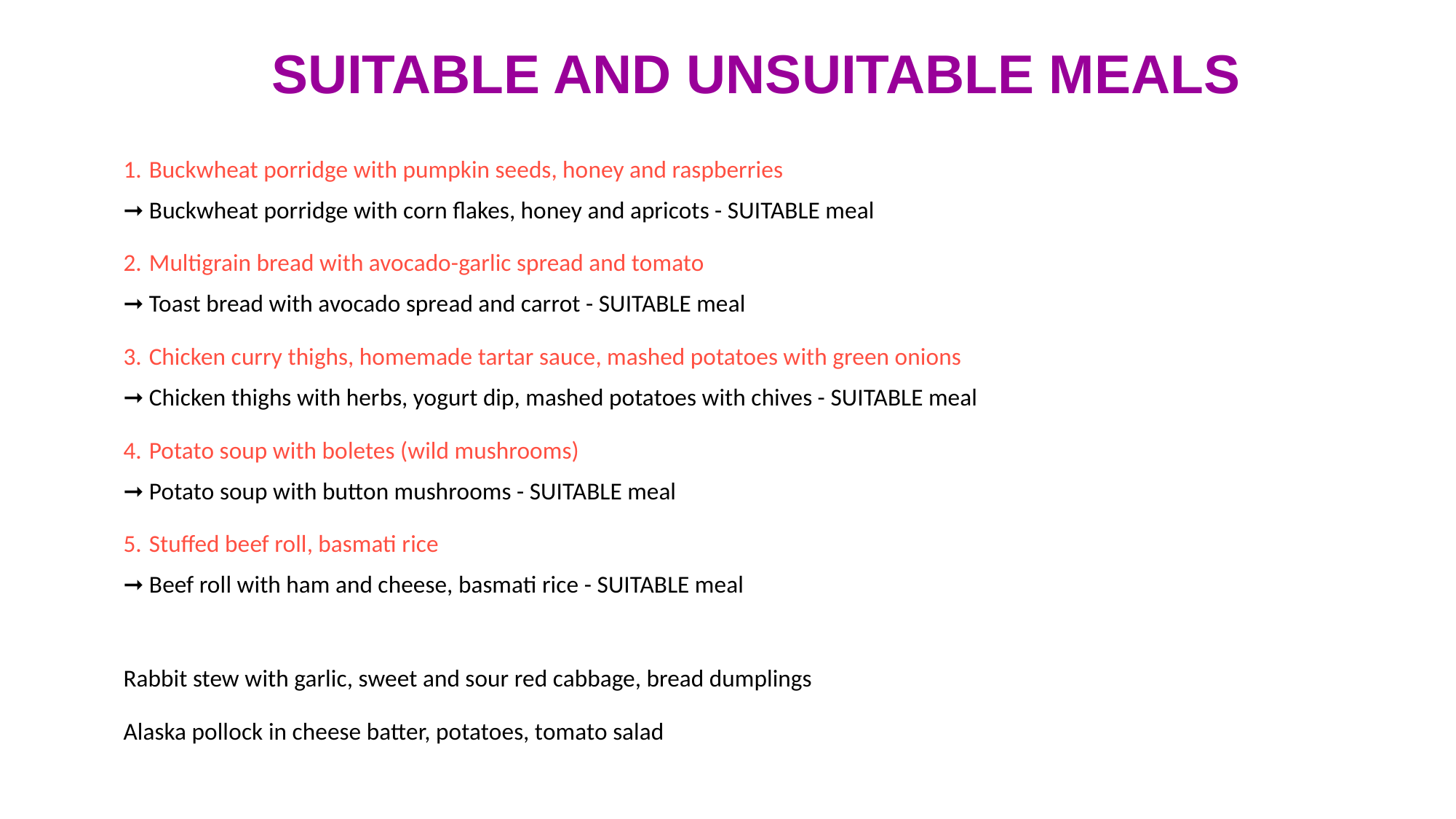

SUITABLE AND UNSUITABLE MEALS
Buckwheat porridge with pumpkin seeds, honey and raspberries
➞ Buckwheat porridge with corn flakes, honey and apricots - SUITABLE meal
Multigrain bread with avocado-garlic spread and tomato
➞ Toast bread with avocado spread and carrot - SUITABLE meal
Chicken curry thighs, homemade tartar sauce, mashed potatoes with green onions
➞ Chicken thighs with herbs, yogurt dip, mashed potatoes with chives - SUITABLE meal
Potato soup with boletes (wild mushrooms)
➞ Potato soup with button mushrooms - SUITABLE meal
Stuffed beef roll, basmati rice
➞ Beef roll with ham and cheese, basmati rice - SUITABLE meal

Rabbit stew with garlic, sweet and sour red cabbage, bread dumplings
Alaska pollock in cheese batter, potatoes, tomato salad